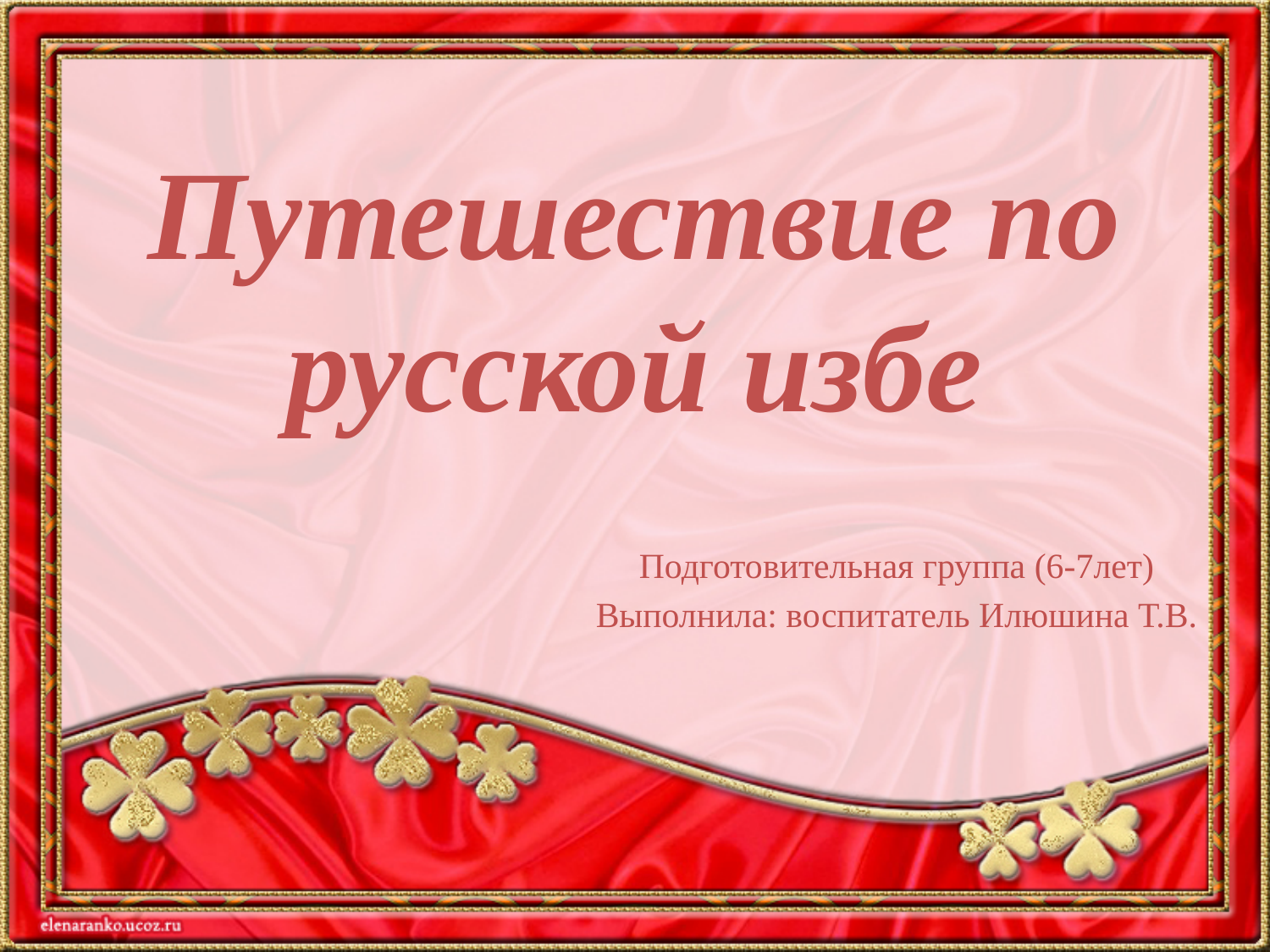

Путешествие по русской избе

                                                           Подготовительная группа (6-7лет)
                                                           Выполнила: воспитатель Илюшина Т.В.